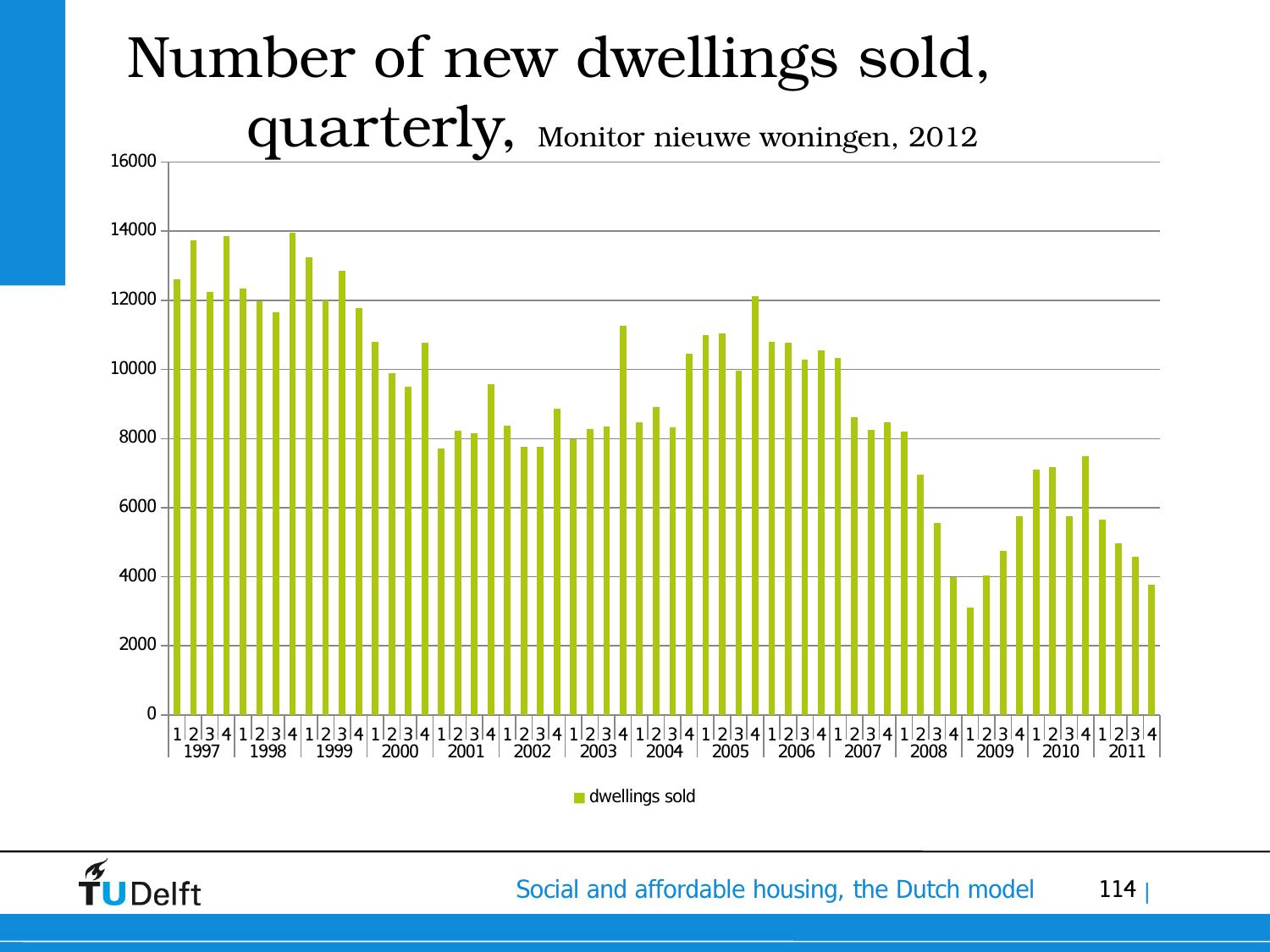

# Number of new dwellings sold, quarterly, Monitor nieuwe woningen, 2012

### Chart

| Category | dwellings sold |
|---|---|
| 1 | 12614.0 |
| 2 | 13747.0 |
| 3 | 12237.0 |
| 4 | 13856.0 |
| 1 | 12351.0 |
| 2 | 11982.0 |
| 3 | 11651.0 |
| 4 | 13954.0 |
| 1 | 13243.0 |
| 2 | 12005.0 |
| 3 | 12858.0 |
| 4 | 11773.0 |
| 1 | 10803.0 |
| 2 | 9894.0 |
| 3 | 9496.0 |
| 4 | 10768.0 |
| 1 | 7709.0 |
| 2 | 8215.0 |
| 3 | 8165.0 |
| 4 | 9565.0 |
| 1 | 8372.0 |
| 2 | 7759.0 |
| 3 | 7764.0 |
| 4 | 8852.0 |
| 1 | 7984.0 |
| 2 | 8268.0 |
| 3 | 8343.0 |
| 4 | 11261.0 |
| 1 | 8480.0 |
| 2 | 8911.0 |
| 3 | 8327.0 |
| 4 | 10446.0 |
| 1 | 11001.0 |
| 2 | 11041.0 |
| 3 | 9973.0 |
| 4 | 12129.0 |
| 1 | 10787.0 |
| 2 | 10779.0 |
| 3 | 10276.0 |
| 4 | 10555.0 |
| 1 | 10326.0 |
| 2 | 8628.0 |
| 3 | 8257.0 |
| 4 | 8481.0 |
| 1 | 8192.0 |
| 2 | 6949.0 |
| 3 | 5551.0 |
| 4 | 3996.0 |
| 1 | 3102.0 |
| 2 | 4037.0 |
| 3 | 4758.0 |
| 4 | 5749.0 |
| 1 | 7108.0 |
| 2 | 7169.0 |
| 3 | 5755.0 |
| 4 | 7486.0 |
| 1 | 5647.0 |
| 2 | 4967.0 |
| 3 | 4586.0 |
| 4 | 3770.0 |